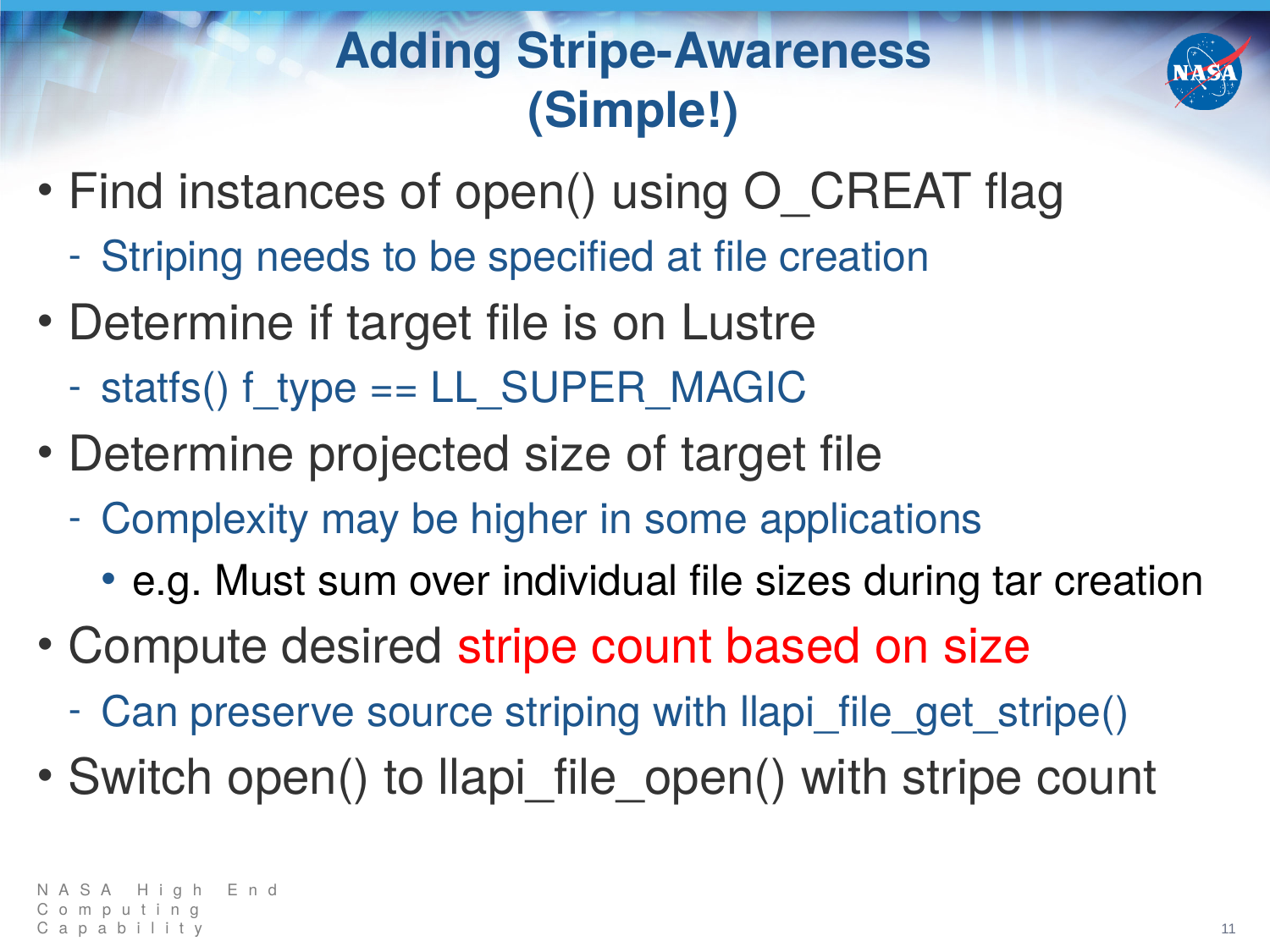

# Adding Stripe-Awareness (Simple!)
Find instances of open() using O_CREAT flag
Striping needs to be specified at file creation
Determine if target file is on Lustre
statfs() f_type == LL_SUPER_MAGIC
Determine projected size of target file
Complexity may be higher in some applications
e.g. Must sum over individual file sizes during tar creation
Compute desired stripe count based on size
Can preserve source striping with llapi_file_get_stripe()
Switch open() to llapi_file_open() with stripe count
11